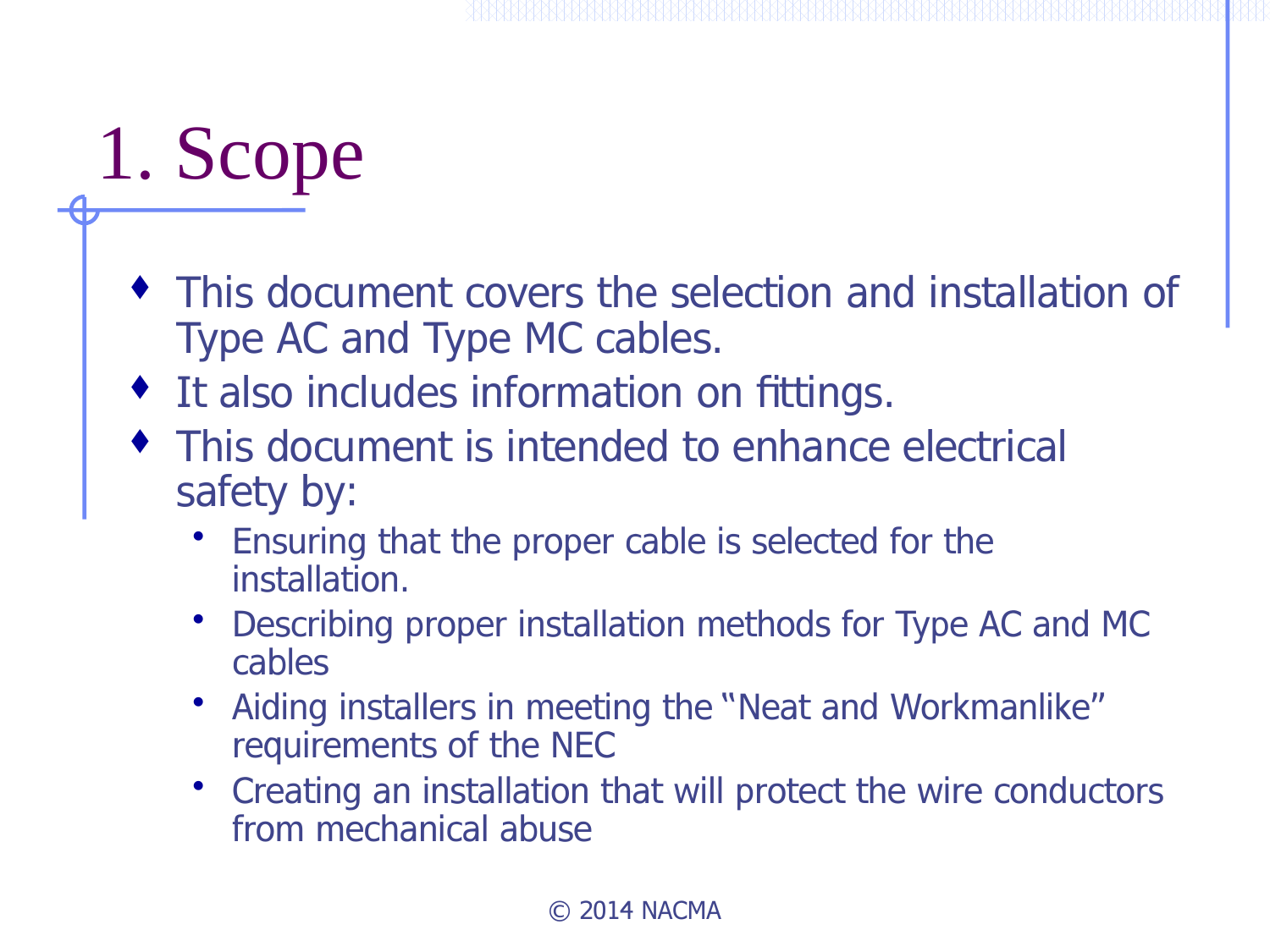

# 1. Scope
This document covers the selection and installation of Type AC and Type MC cables.
It also includes information on fittings.
This document is intended to enhance electrical safety by:
Ensuring that the proper cable is selected for the installation.
Describing proper installation methods for Type AC and MC cables
Aiding installers in meeting the “Neat and Workmanlike” requirements of the NEC
Creating an installation that will protect the wire conductors from mechanical abuse
© 2014 NACMA